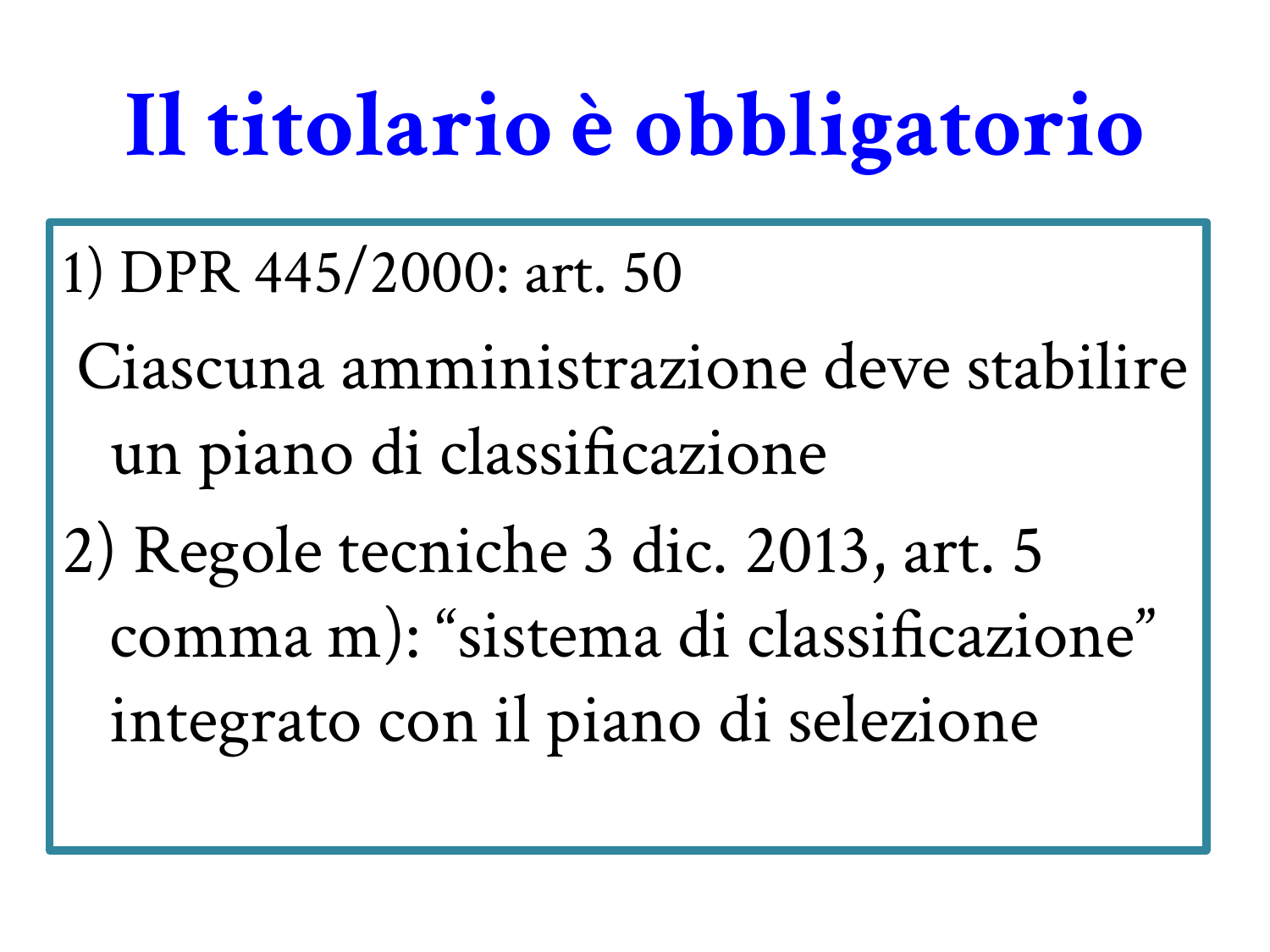

# Il titolario è obbligatorio
1) DPR 445/2000: art. 50
 Ciascuna amministrazione deve stabilire un piano di classificazione
2) Regole tecniche 3 dic. 2013, art. 5 comma m): “sistema di classificazione” integrato con il piano di selezione